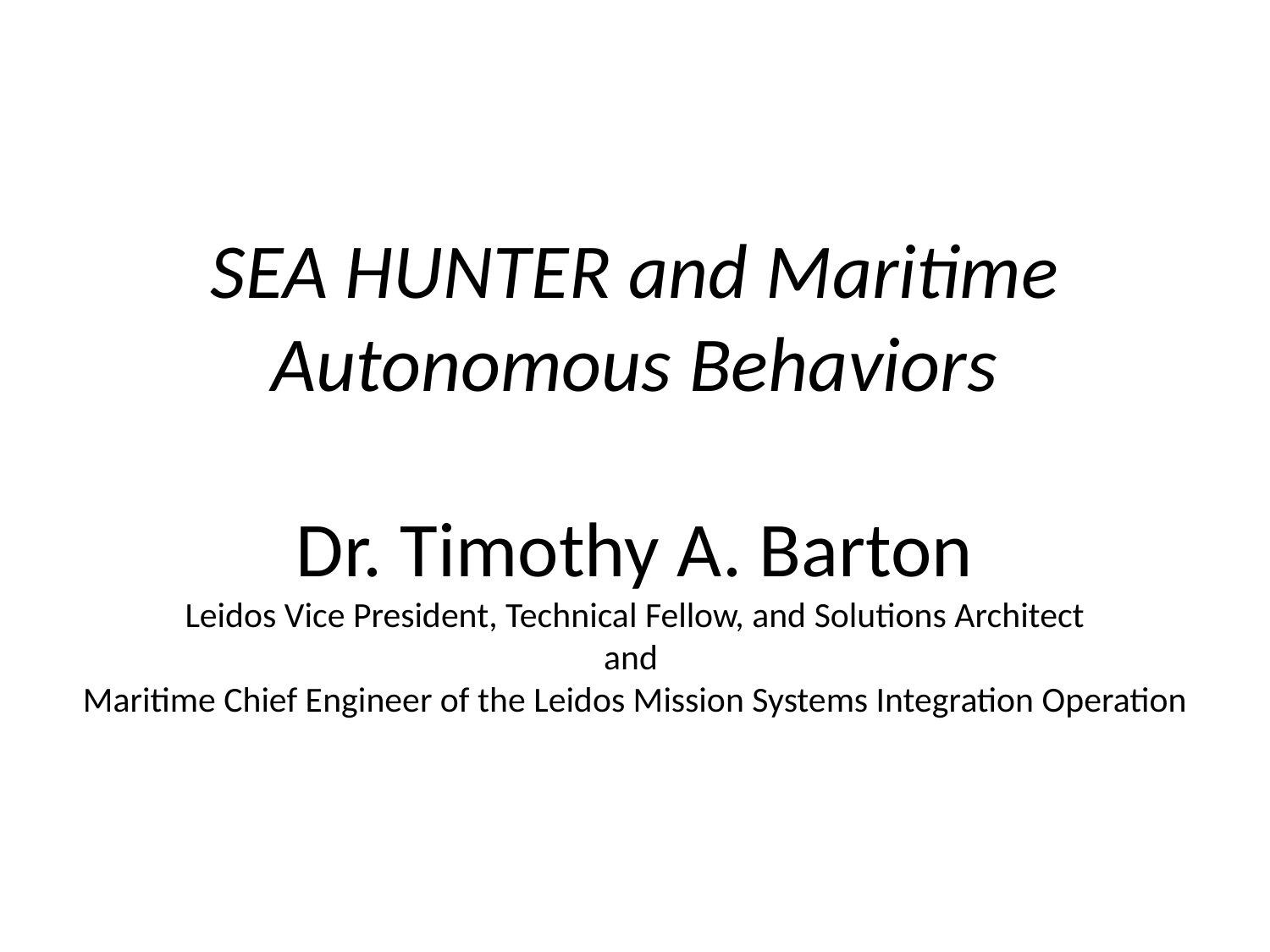

# SEA HUNTER and Maritime Autonomous Behaviors Dr. Timothy A. Barton Leidos Vice President, Technical Fellow, and Solutions Architect and Maritime Chief Engineer of the Leidos Mission Systems Integration Operation